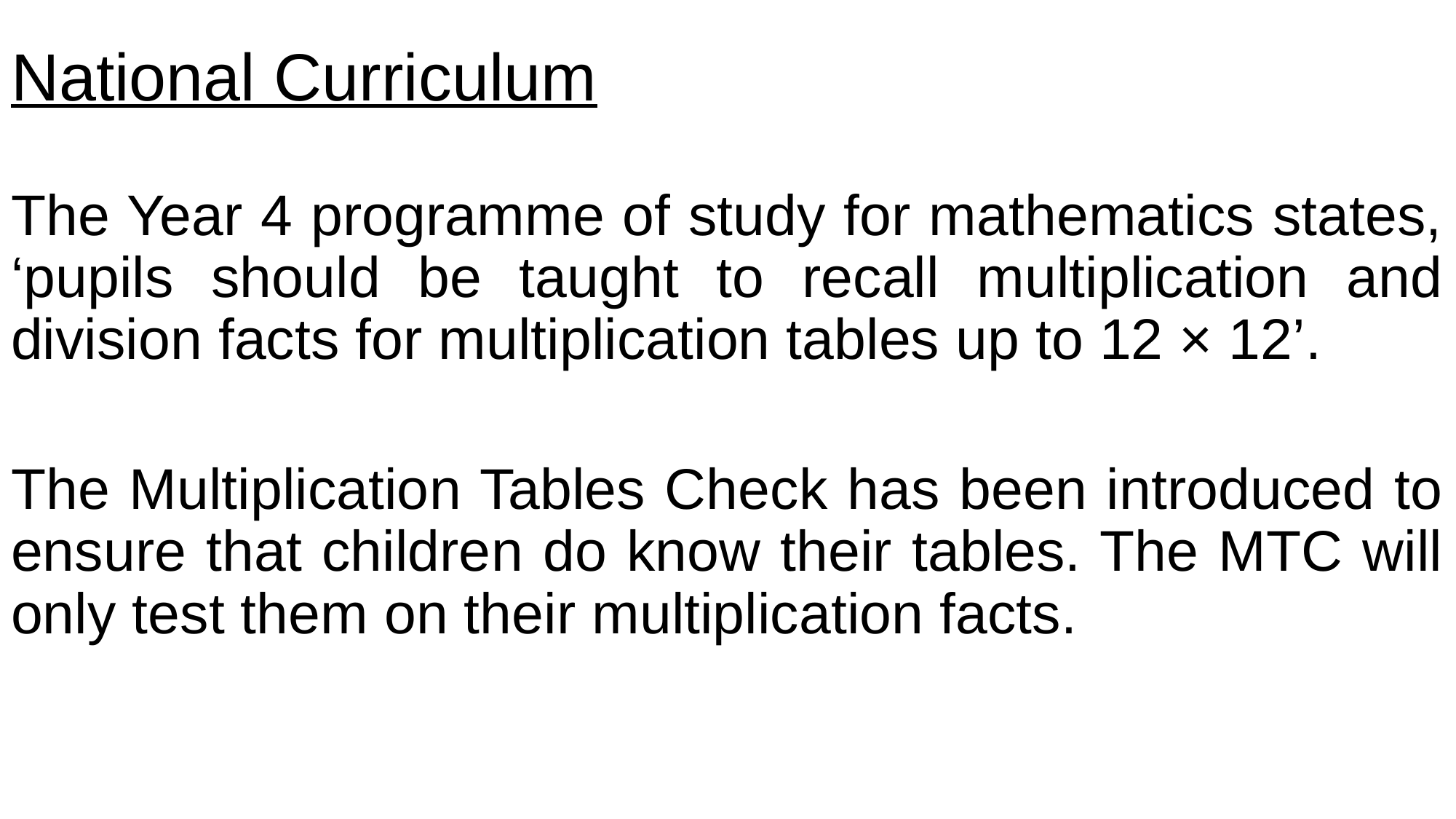

# National Curriculum
The Year 4 programme of study for mathematics states, ‘pupils should be taught to recall multiplication and division facts for multiplication tables up to 12 × 12’.

The Multiplication Tables Check has been introduced to ensure that children do know their tables. The MTC will only test them on their multiplication facts.